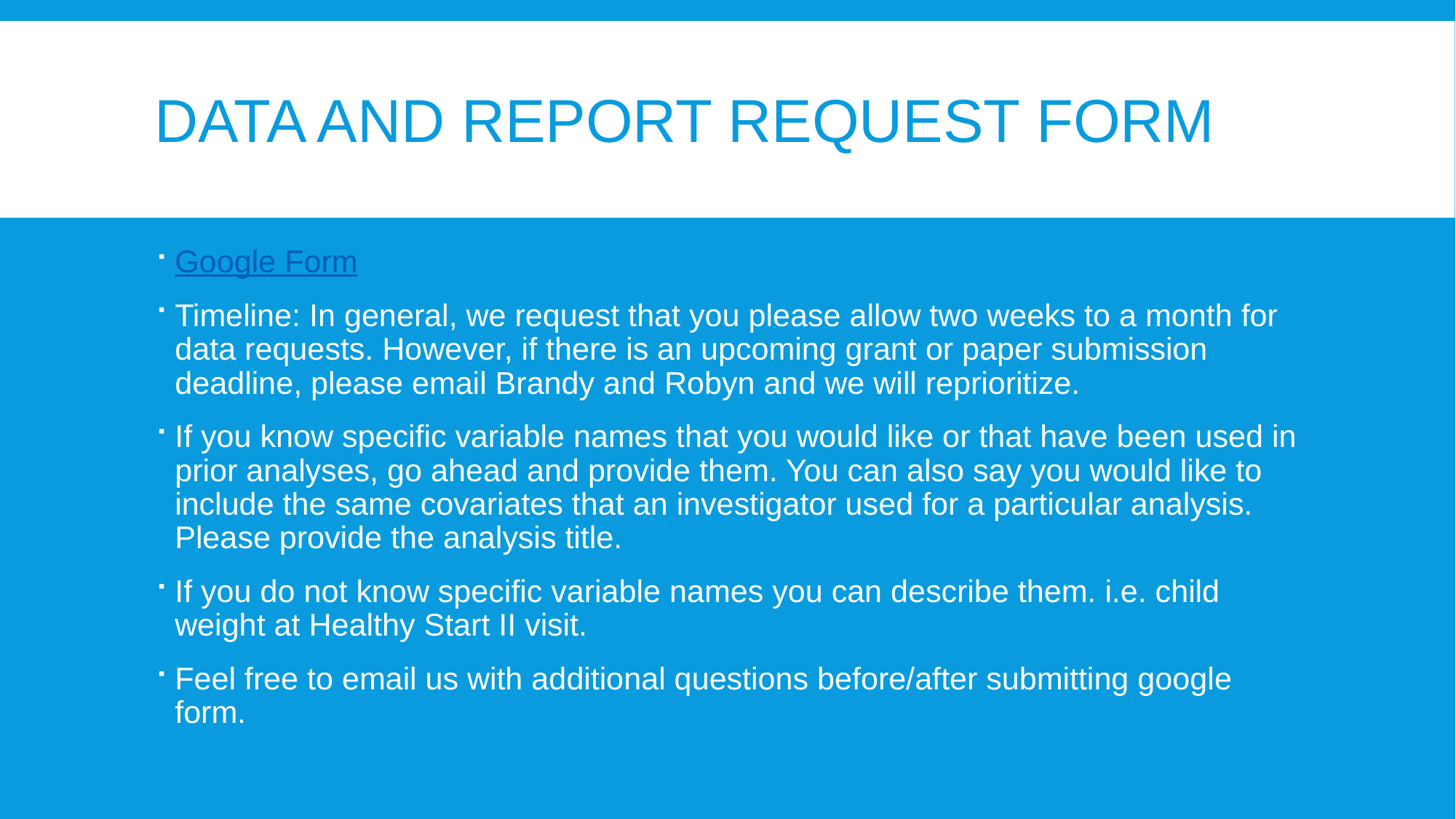

# Data and Report request form
Google Form
Timeline: In general, we request that you please allow two weeks to a month for data requests. However, if there is an upcoming grant or paper submission deadline, please email Brandy and Robyn and we will reprioritize.
If you know specific variable names that you would like or that have been used in prior analyses, go ahead and provide them. You can also say you would like to include the same covariates that an investigator used for a particular analysis. Please provide the analysis title.
If you do not know specific variable names you can describe them. i.e. child weight at Healthy Start II visit.
Feel free to email us with additional questions before/after submitting google form.